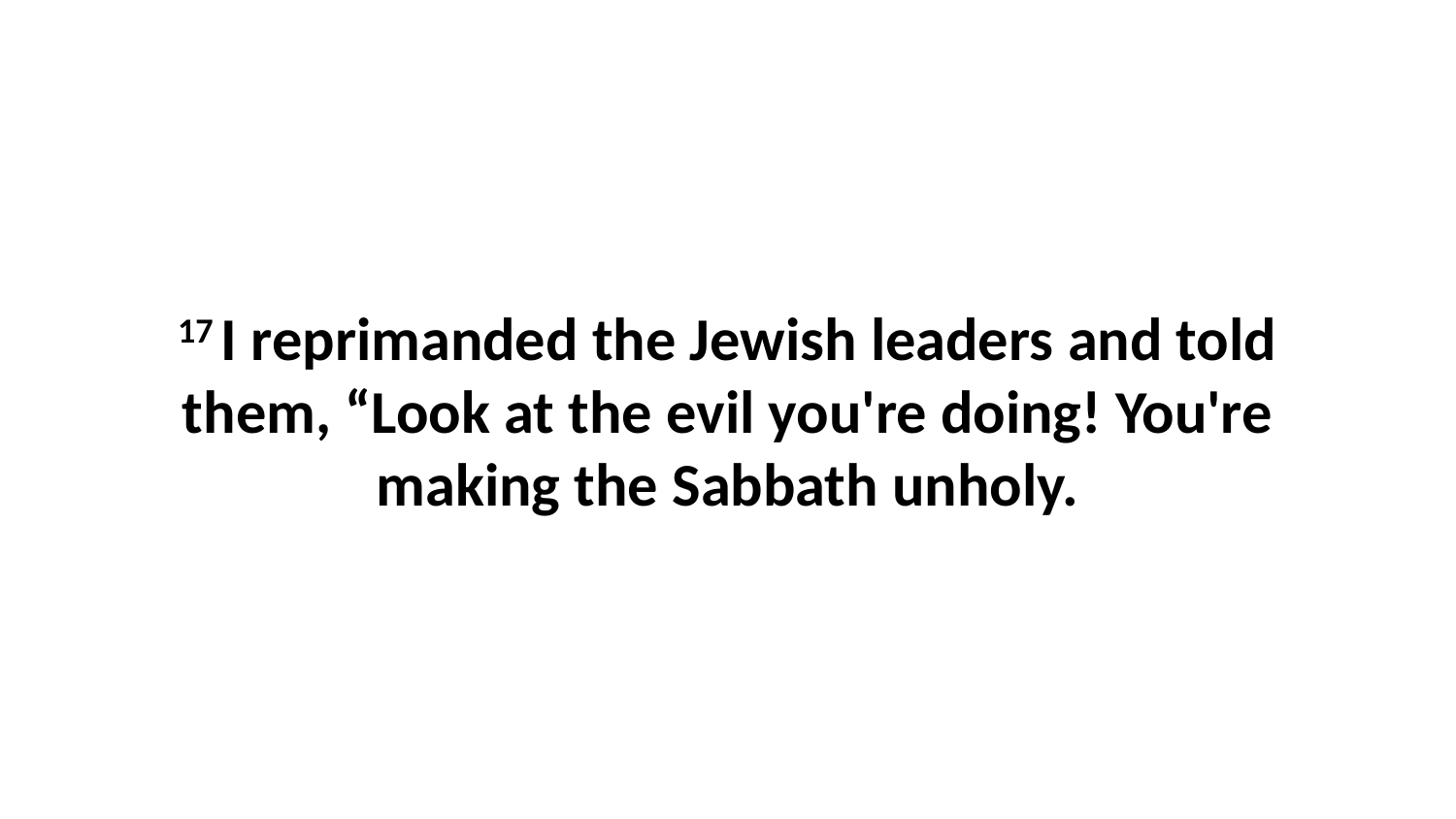

17 I reprimanded the Jewish leaders and told them, “Look at the evil you're doing! You're making the Sabbath unholy.